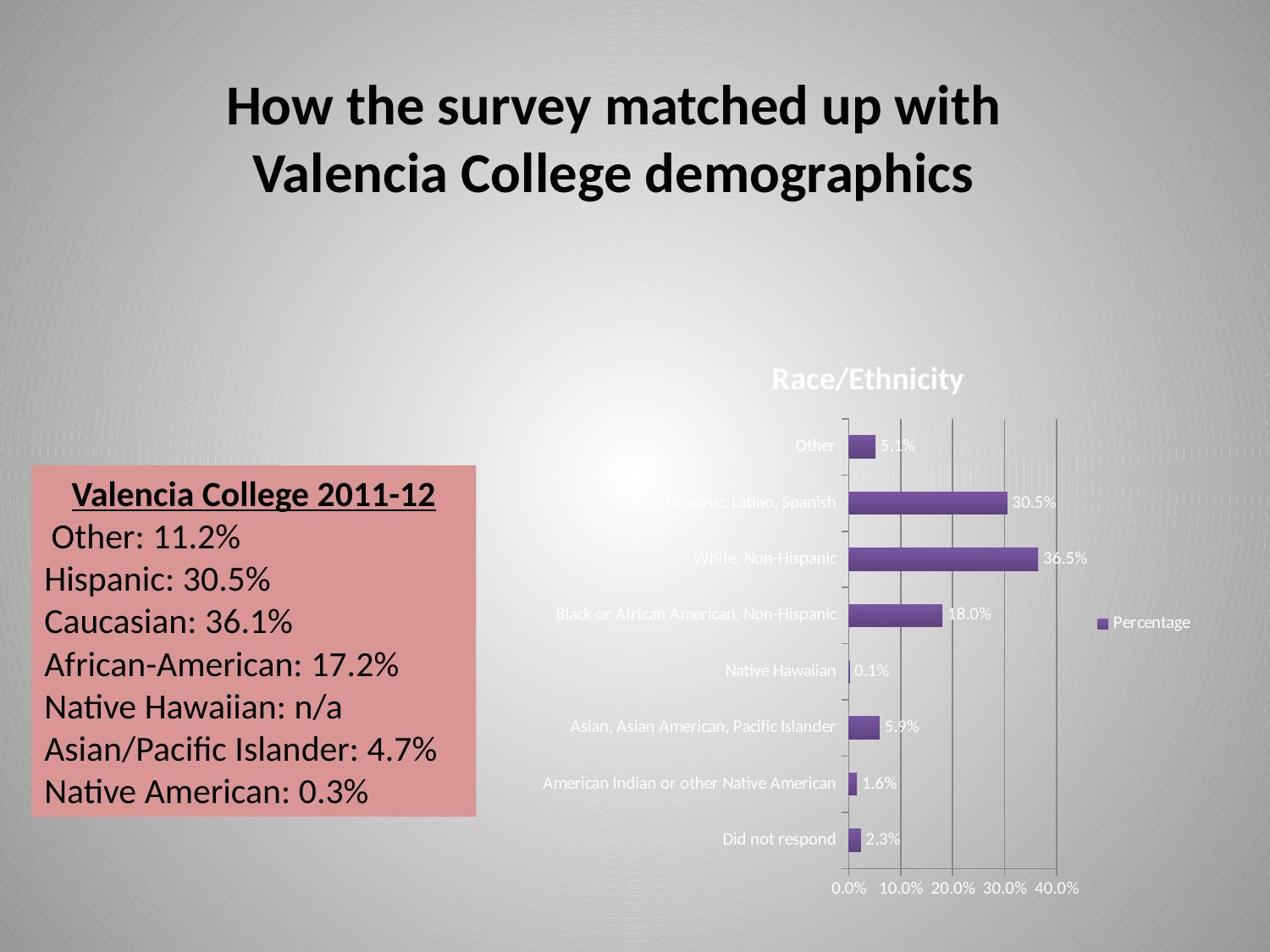

How the survey matched up with Valencia College demographics

### Chart: Race/Ethnicity

| Category | Percentage |
|---|---|
| Did not respond | 0.022912047302291204 |
| American Indian or other Native American | 0.015521064301552109 |
| Asian, Asian American, Pacific Islander | 0.05912786400591279 |
| Native Hawaiian | 0.001108647450110865 |
| Black or African American, Non-Hispanic | 0.180339985218034 |
| White, Non-Hispanic | 0.3647450110864745 |
| Hispanic, Latino, Spanish | 0.30487804878048785 |
| Other | 0.051367331855136755 |
Valencia College 2011-12
 Other: 11.2%
Hispanic: 30.5%
Caucasian: 36.1%
African-American: 17.2%
Native Hawaiian: n/a
Asian/Pacific Islander: 4.7%
Native American: 0.3%